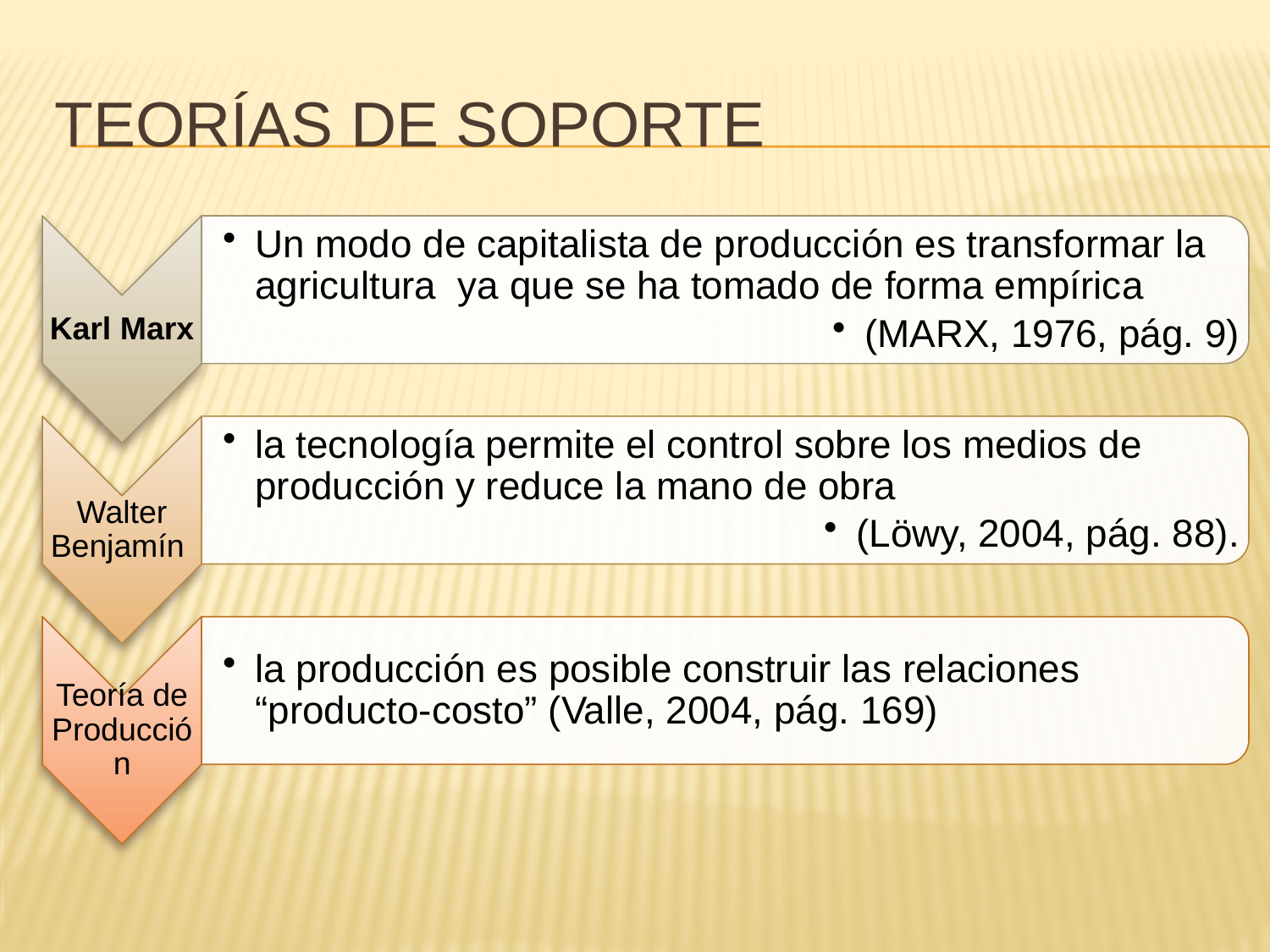

# Teorías de soporte
Karl Marx
Un modo de capitalista de producción es transformar la agricultura  ya que se ha tomado de forma empírica
(MARX, 1976, pág. 9)
Walter Benjamín
la tecnología permite el control sobre los medios de producción y reduce la mano de obra
(Löwy, 2004, pág. 88).
Teoría de Producción
la producción es posible construir las relaciones “producto-costo” (Valle, 2004, pág. 169)